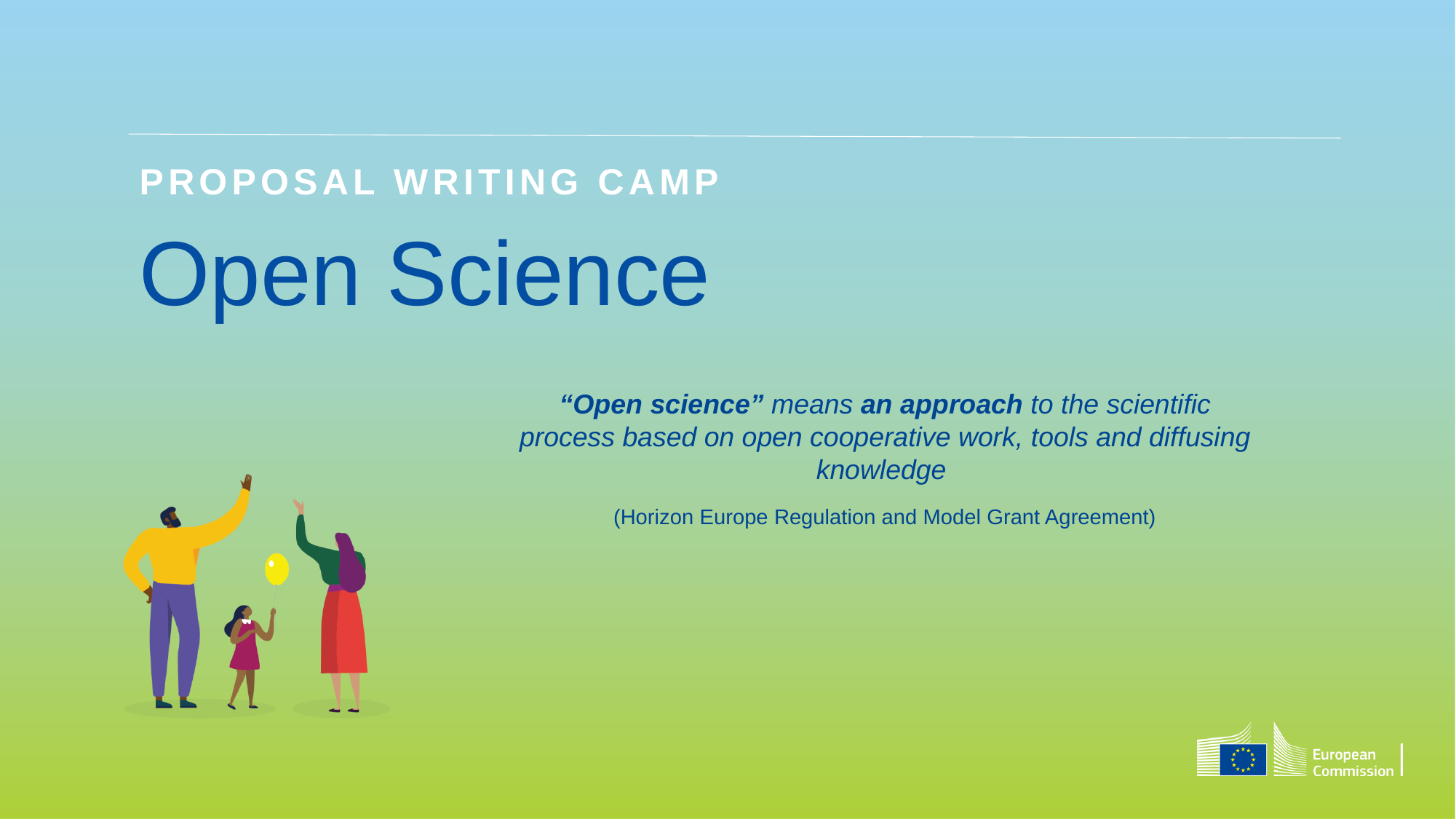

Proposal Writing Camp
# Open Science
“Open science” means an approach to the scientific process based on open cooperative work, tools and diffusing knowledge
(Horizon Europe Regulation and Model Grant Agreement)